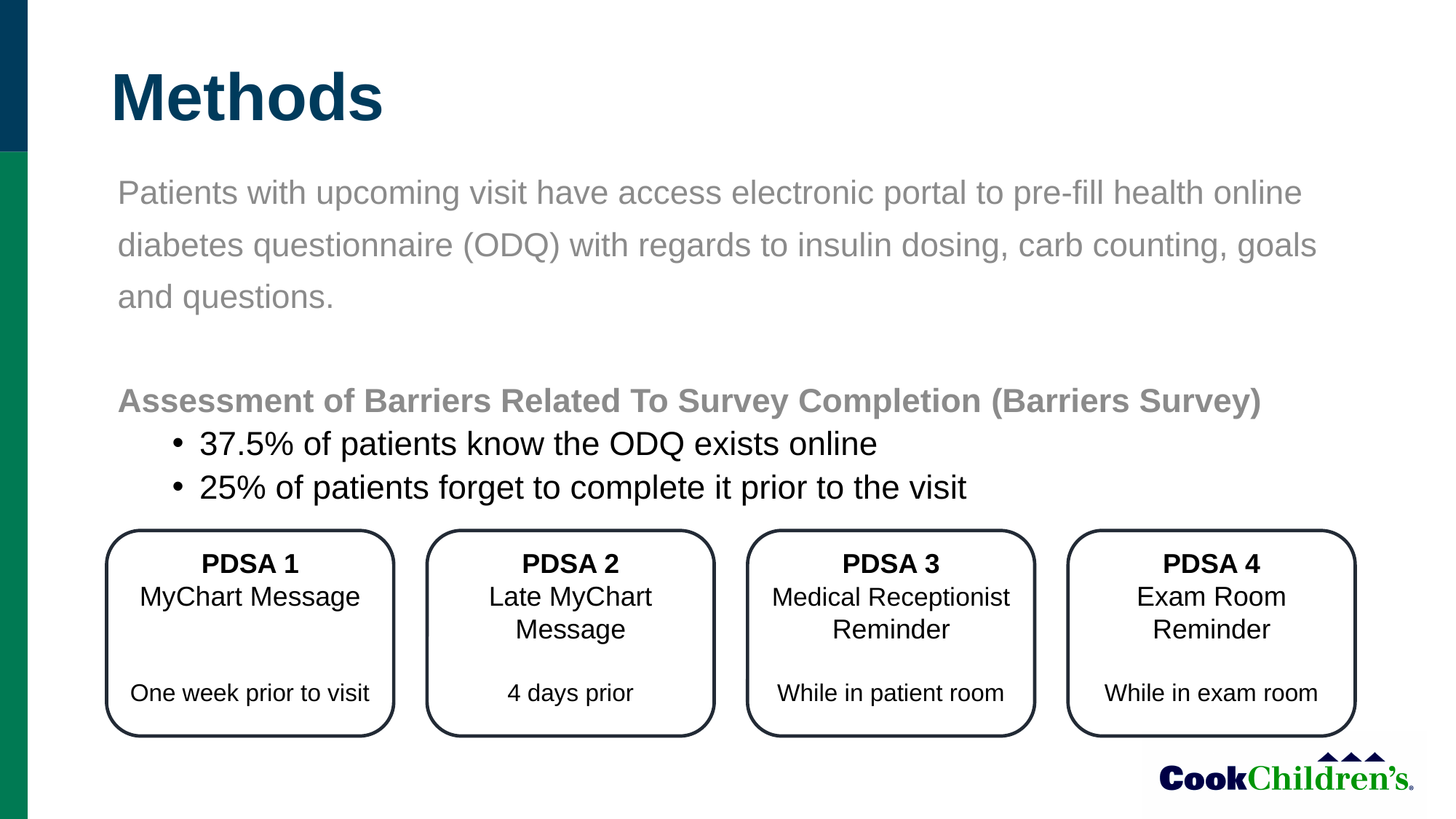

# Methods
Patients with upcoming visit have access electronic portal to pre-fill health online diabetes questionnaire (ODQ) with regards to insulin dosing, carb counting, goals and questions.
Assessment of Barriers Related To Survey Completion (Barriers Survey)
37.5% of patients know the ODQ exists online
25% of patients forget to complete it prior to the visit
PDSA 1
MyChart Message

One week prior to visit
PDSA 2
Late MyChart Message

4 days prior
PDSA 3
Medical Receptionist Reminder

While in patient room
PDSA 4
Exam Room Reminder

While in exam room